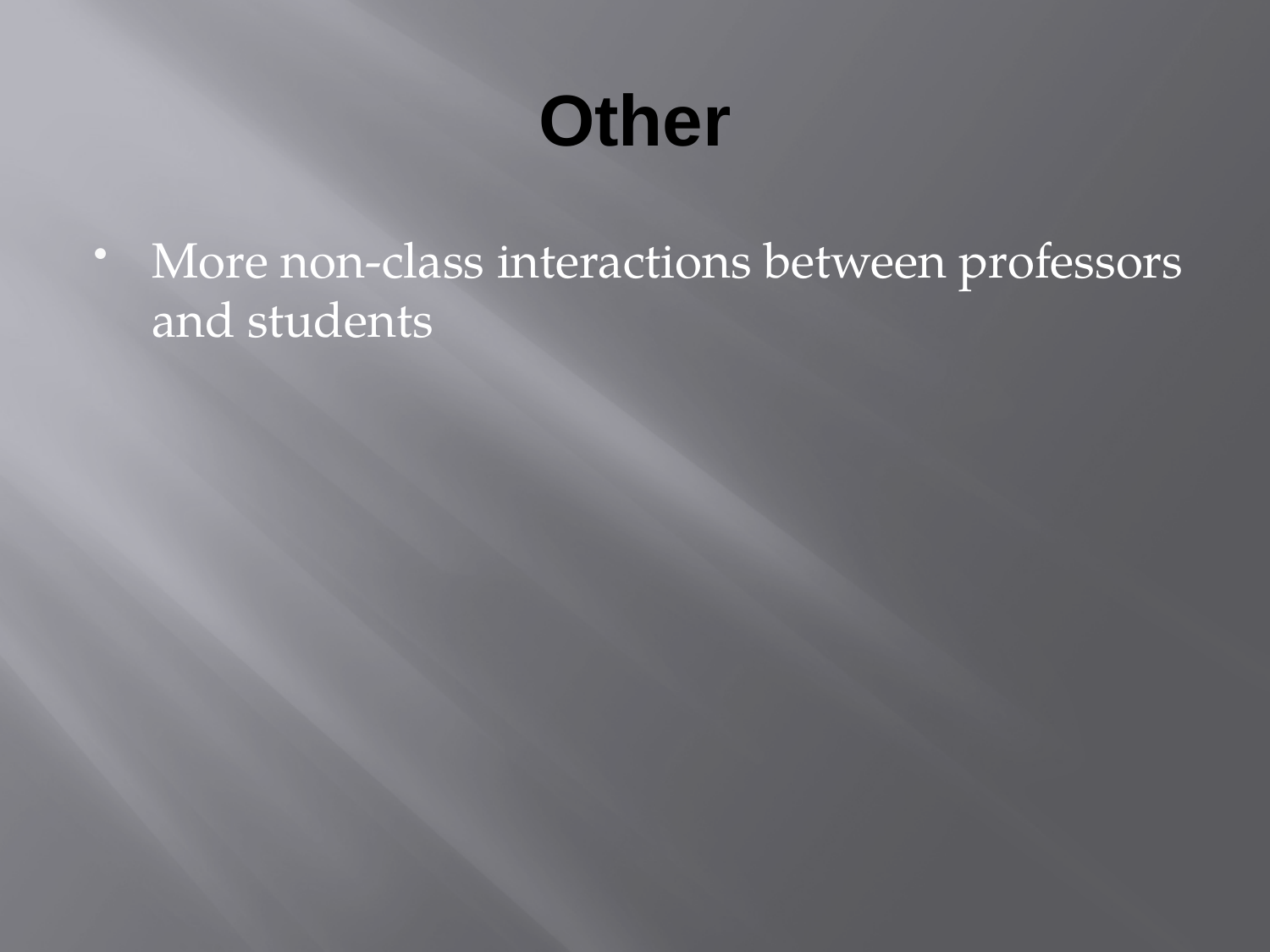

# Other
More non-class interactions between professors and students